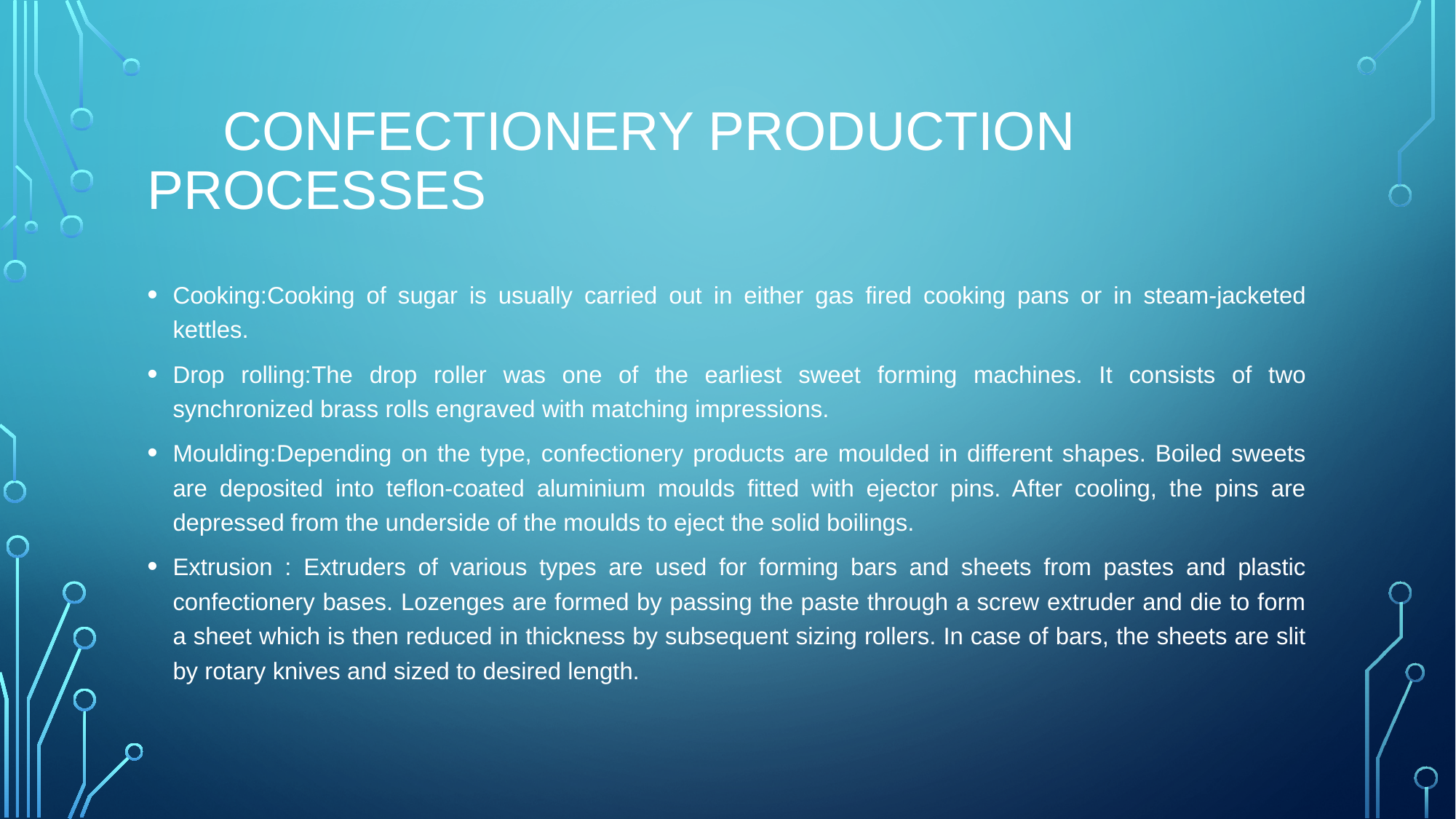

# Confectionery Production Processes
Cooking:Cooking of sugar is usually carried out in either gas fired cooking pans or in steam-jacketed kettles.
Drop rolling:The drop roller was one of the earliest sweet forming machines. It consists of two synchronized brass rolls engraved with matching impressions.
Moulding:Depending on the type, confectionery products are moulded in different shapes. Boiled sweets are deposited into teflon-coated aluminium moulds fitted with ejector pins. After cooling, the pins are depressed from the underside of the moulds to eject the solid boilings.
Extrusion : Extruders of various types are used for forming bars and sheets from pastes and plastic confectionery bases. Lozenges are formed by passing the paste through a screw extruder and die to form a sheet which is then reduced in thickness by subsequent sizing rollers. In case of bars, the sheets are slit by rotary knives and sized to desired length.